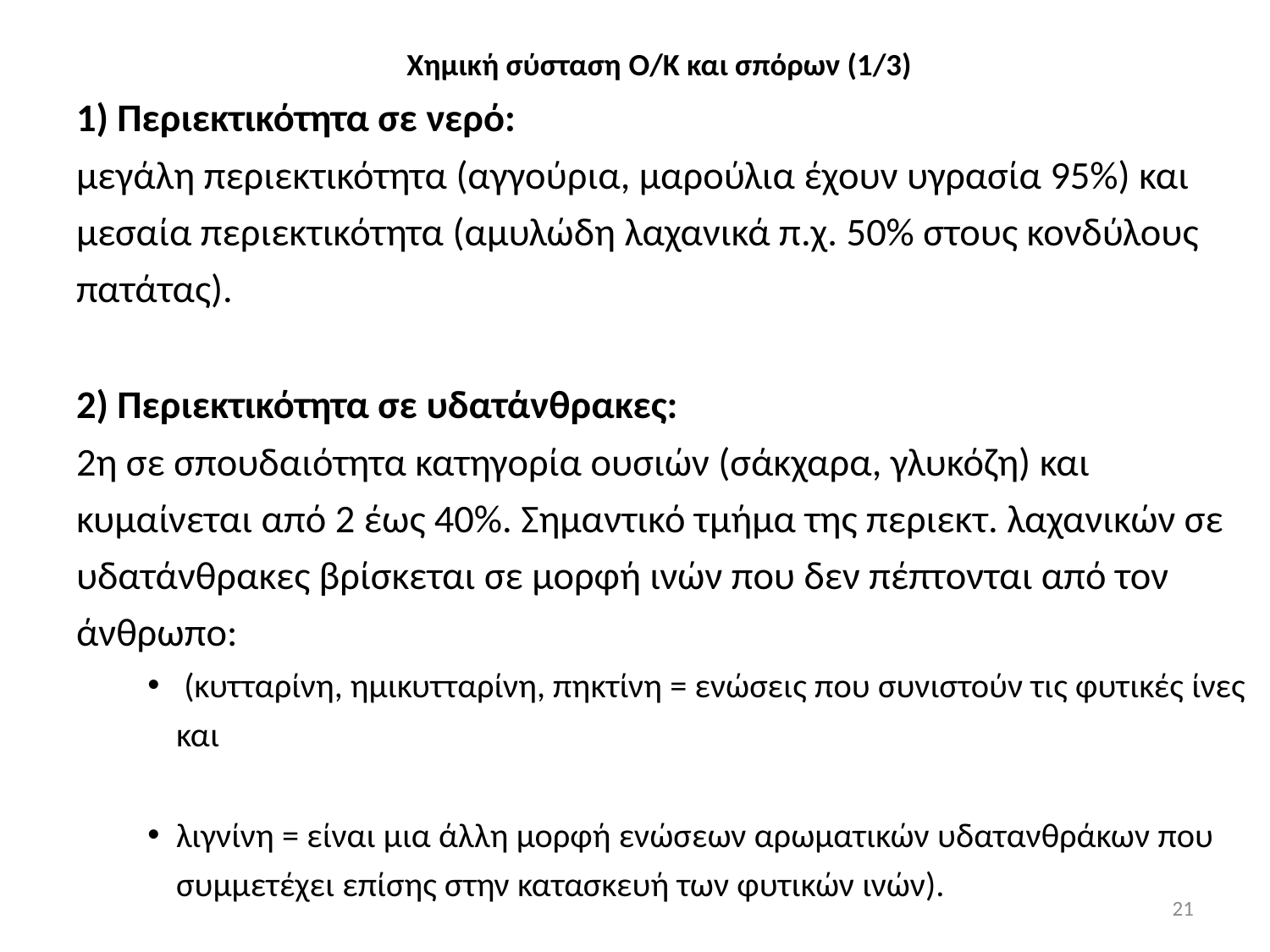

# Χημική σύσταση O/K και σπόρων (1/3)
1) Περιεκτικότητα σε νερό:
μεγάλη περιεκτικότητα (αγγούρια, μαρούλια έχουν υγρασία 95%) και μεσαία περιεκτικότητα (αμυλώδη λαχανικά π.χ. 50% στους κονδύλους πατάτας).

2) Περιεκτικότητα σε υδατάνθρακες:
2η σε σπουδαιότητα κατηγορία ουσιών (σάκχαρα, γλυκόζη) και κυμαίνεται από 2 έως 40%. Σημαντικό τμήμα της περιεκτ. λαχανικών σε υδατάνθρακες βρίσκεται σε μορφή ινών που δεν πέπτονται από τον άνθρωπο:
 (κυτταρίνη, ημικυτταρίνη, πηκτίνη = ενώσεις που συνιστούν τις φυτικές ίνες και

λιγνίνη = είναι μια άλλη μορφή ενώσεων αρωματικών υδατανθράκων που συμμετέχει επίσης στην κατασκευή των φυτικών ινών).

21